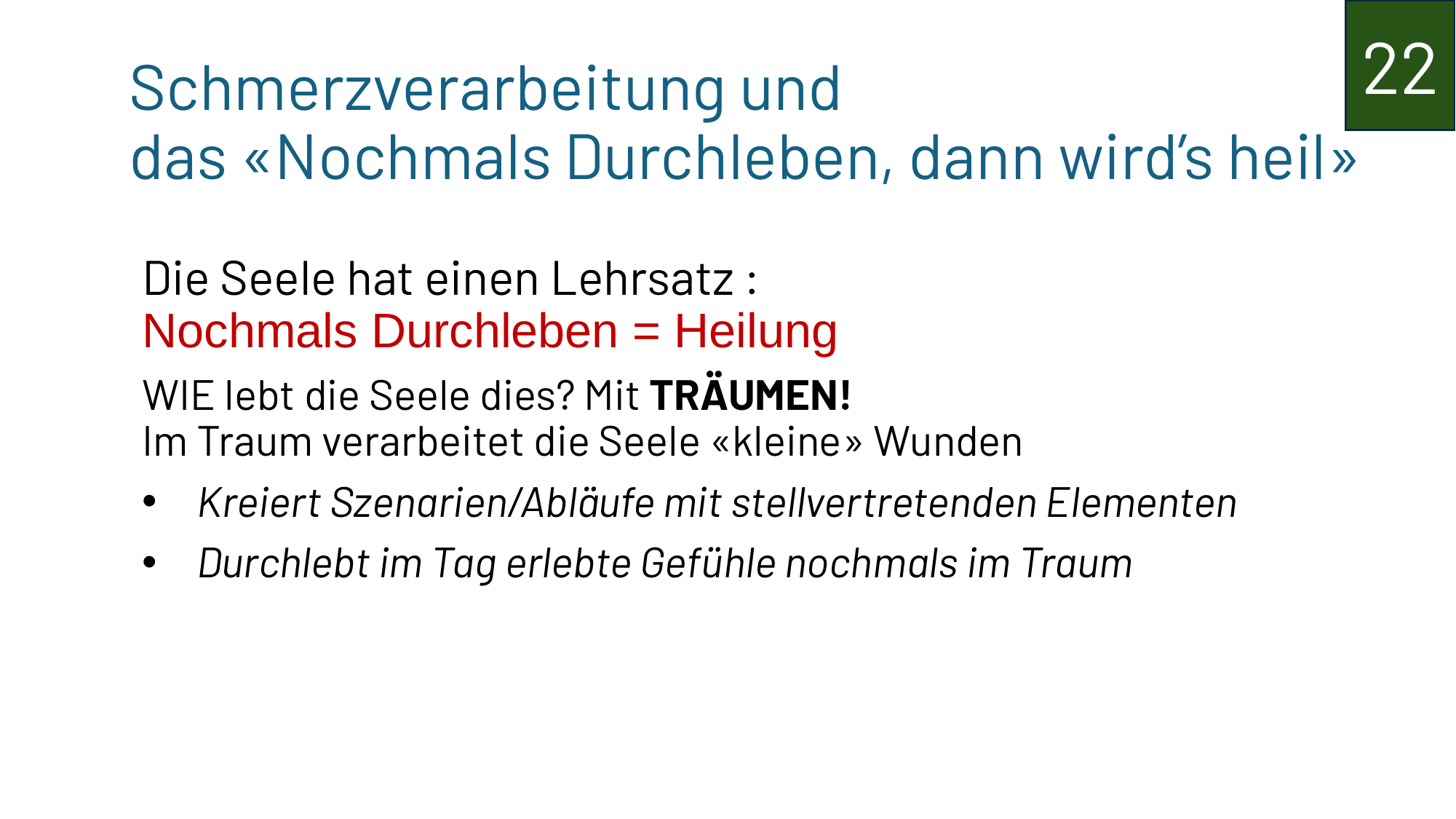

22
# Schmerzverarbeitung und das «Nochmals Durchleben, dann wird’s heil»
Die Seele hat einen Lehrsatz :
Nochmals Durchleben = Heilung
WIE lebt die Seele dies? Mit TRÄUMEN!
Im Traum verarbeitet die Seele «kleine» Wunden
Kreiert Szenarien/Abläufe mit stellvertretenden Elementen
Durchlebt im Tag erlebte Gefühle nochmals im Traum